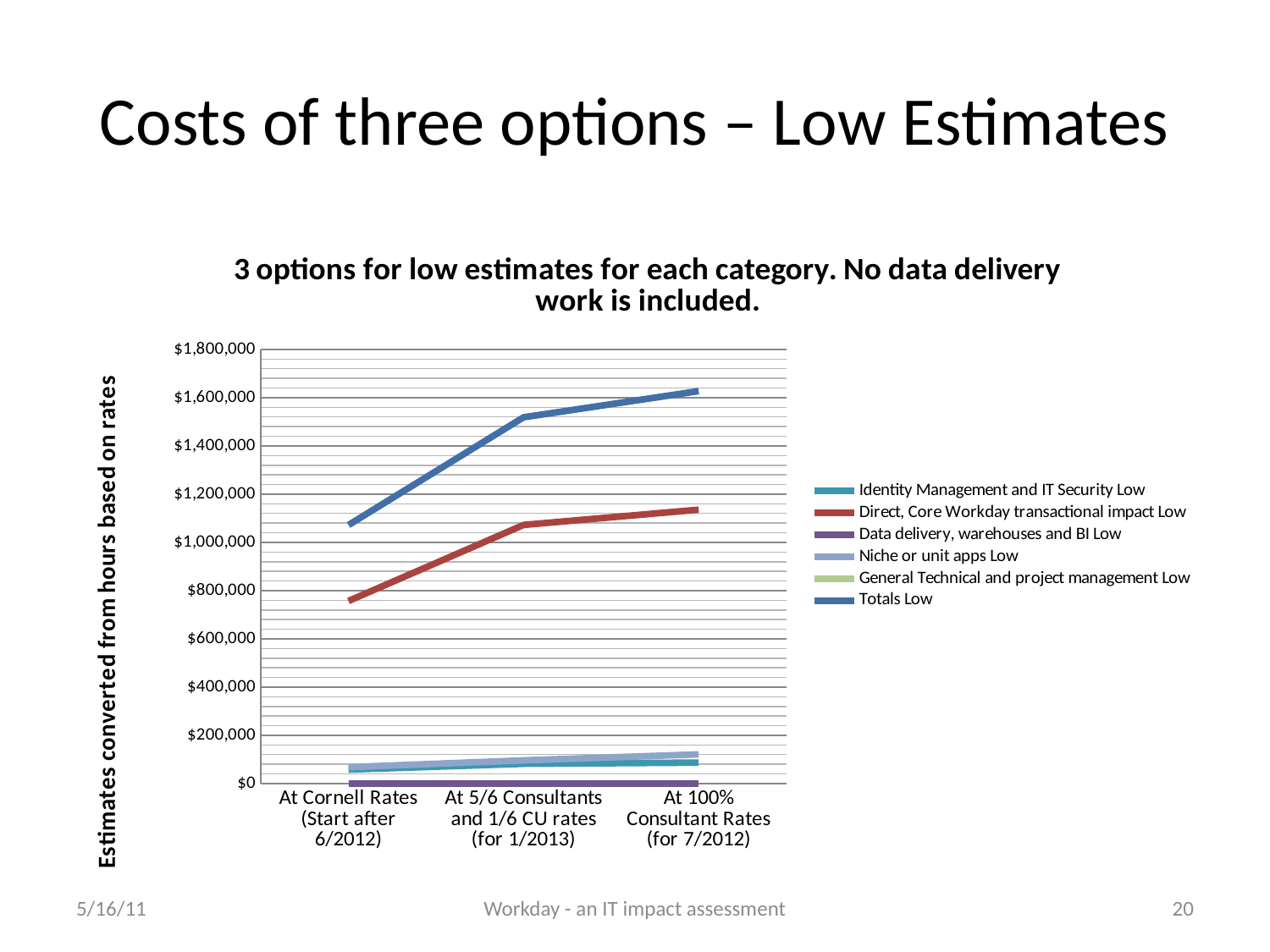

# Costs of three options – Low Estimates

[unsupported chart]

5/16/11
Workday - an IT impact assessment
20